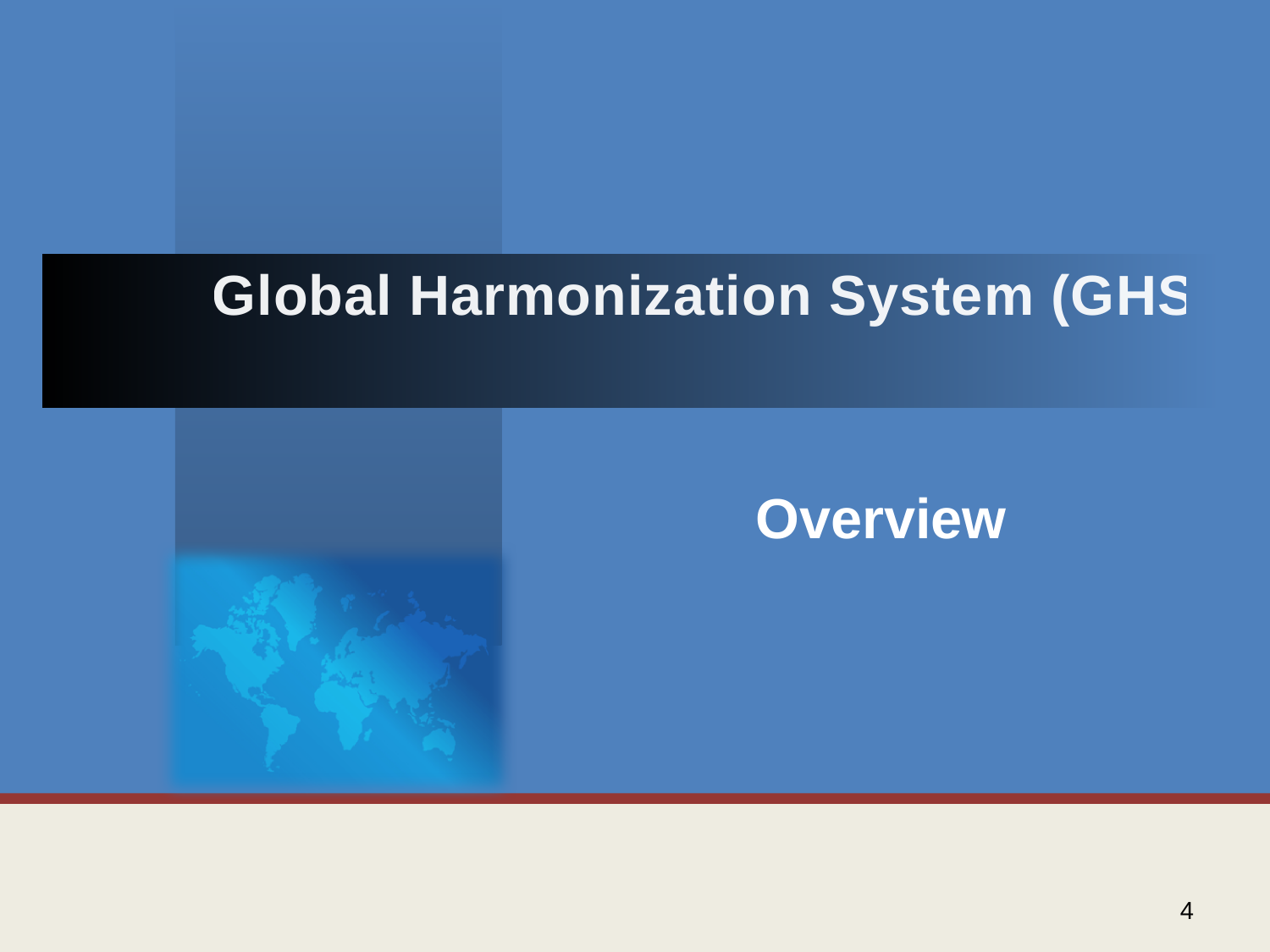

# Global Harmonization System (GHS)
Overview
4